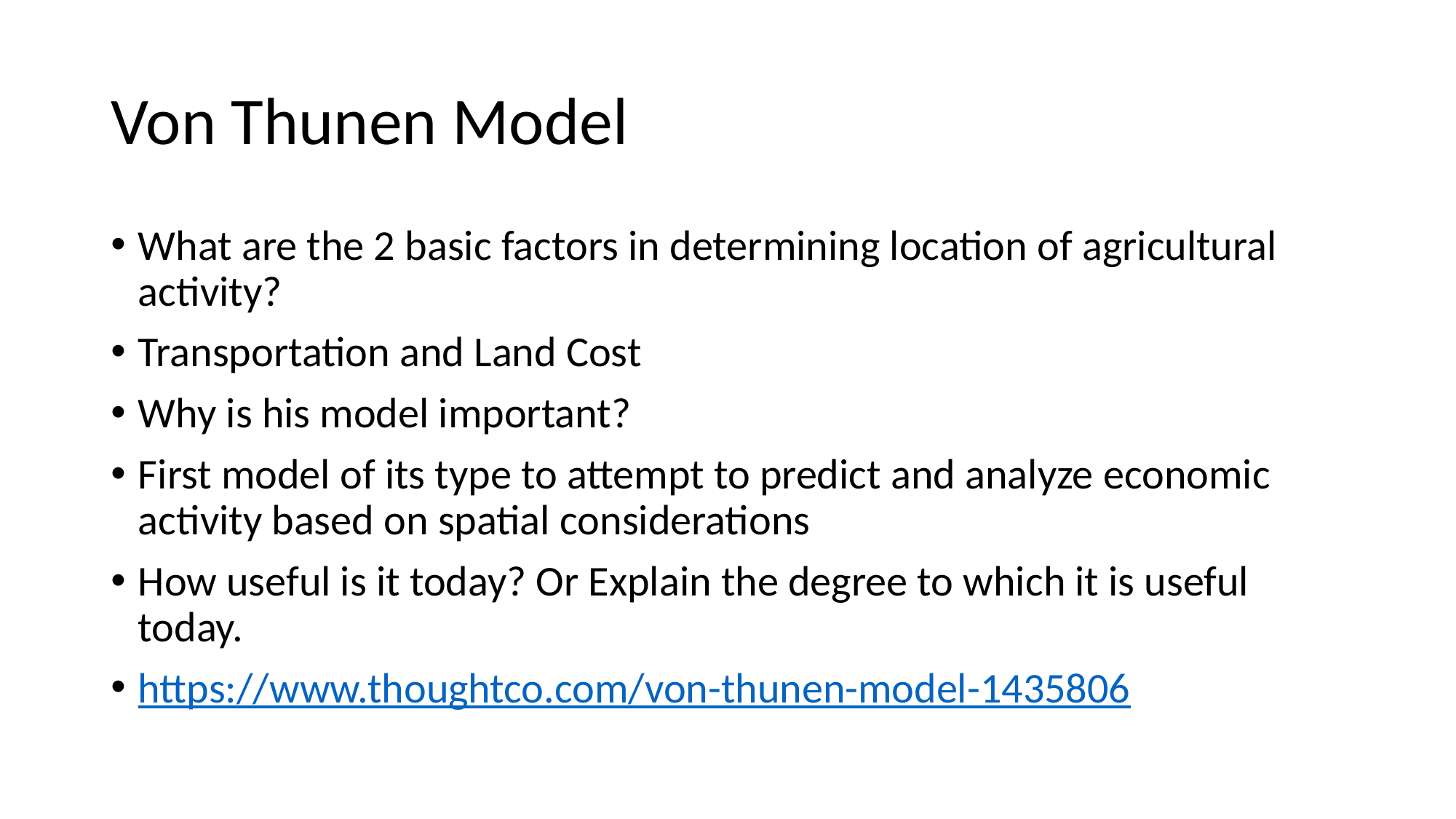

# Von Thunen Model
What are the 2 basic factors in determining location of agricultural activity?
Transportation and Land Cost
Why is his model important?
First model of its type to attempt to predict and analyze economic activity based on spatial considerations
How useful is it today? Or Explain the degree to which it is useful today.
https://www.thoughtco.com/von-thunen-model-1435806